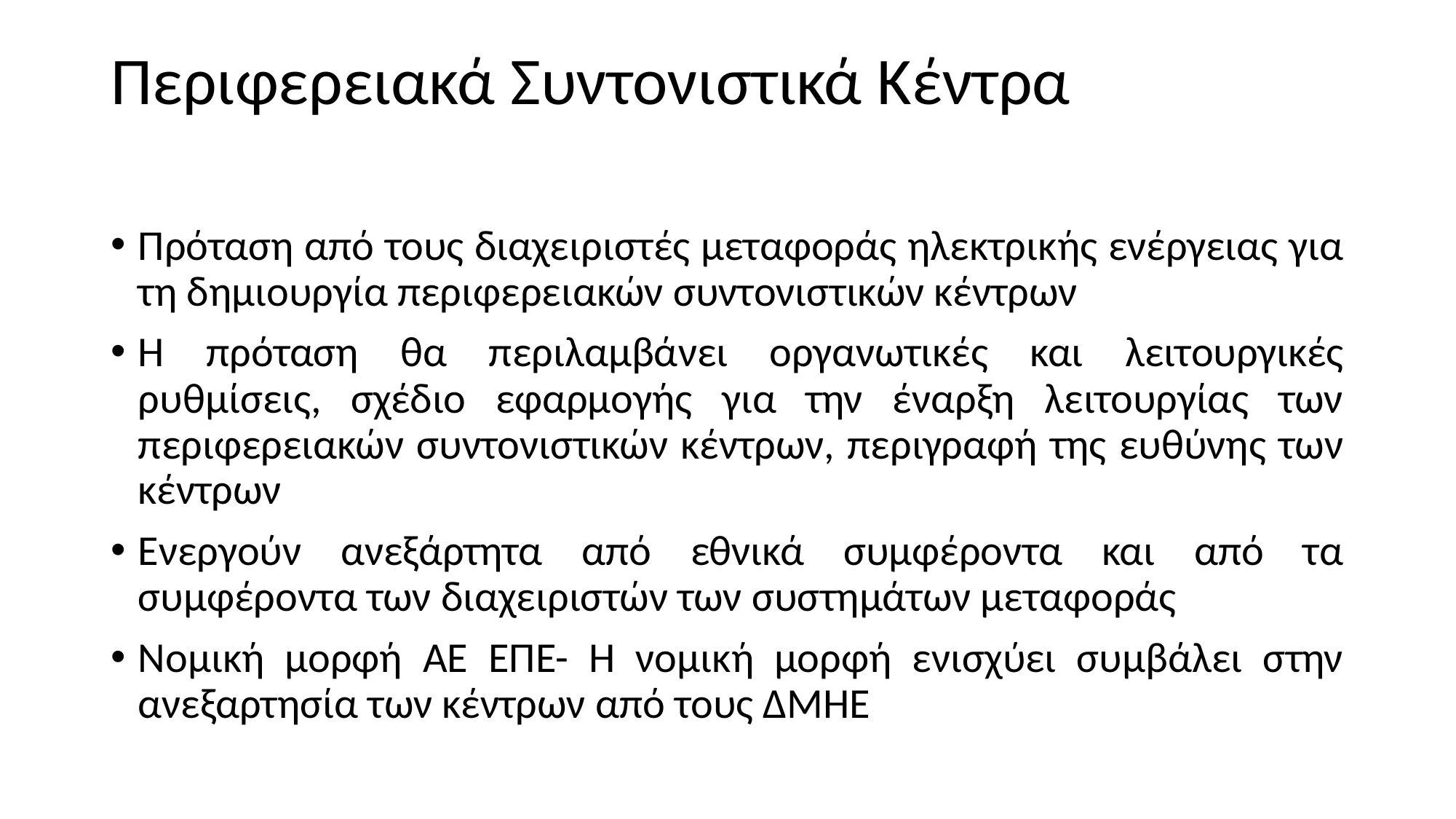

# Περιφερειακά Συντονιστικά Κέντρα
Πρόταση από τους διαχειριστές μεταφοράς ηλεκτρικής ενέργειας για τη δημιουργία περιφερειακών συντονιστικών κέντρων
Η πρόταση θα περιλαμβάνει οργανωτικές και λειτουργικές ρυθμίσεις, σχέδιο εφαρμογής για την έναρξη λειτουργίας των περιφερειακών συντονιστικών κέντρων, περιγραφή της ευθύνης των κέντρων
Ενεργούν ανεξάρτητα από εθνικά συμφέροντα και από τα συμφέροντα των διαχειριστών των συστημάτων μεταφοράς
Νομική μορφή ΑΕ ΕΠΕ- Η νομική μορφή ενισχύει συμβάλει στην ανεξαρτησία των κέντρων από τους ΔΜΗΕ